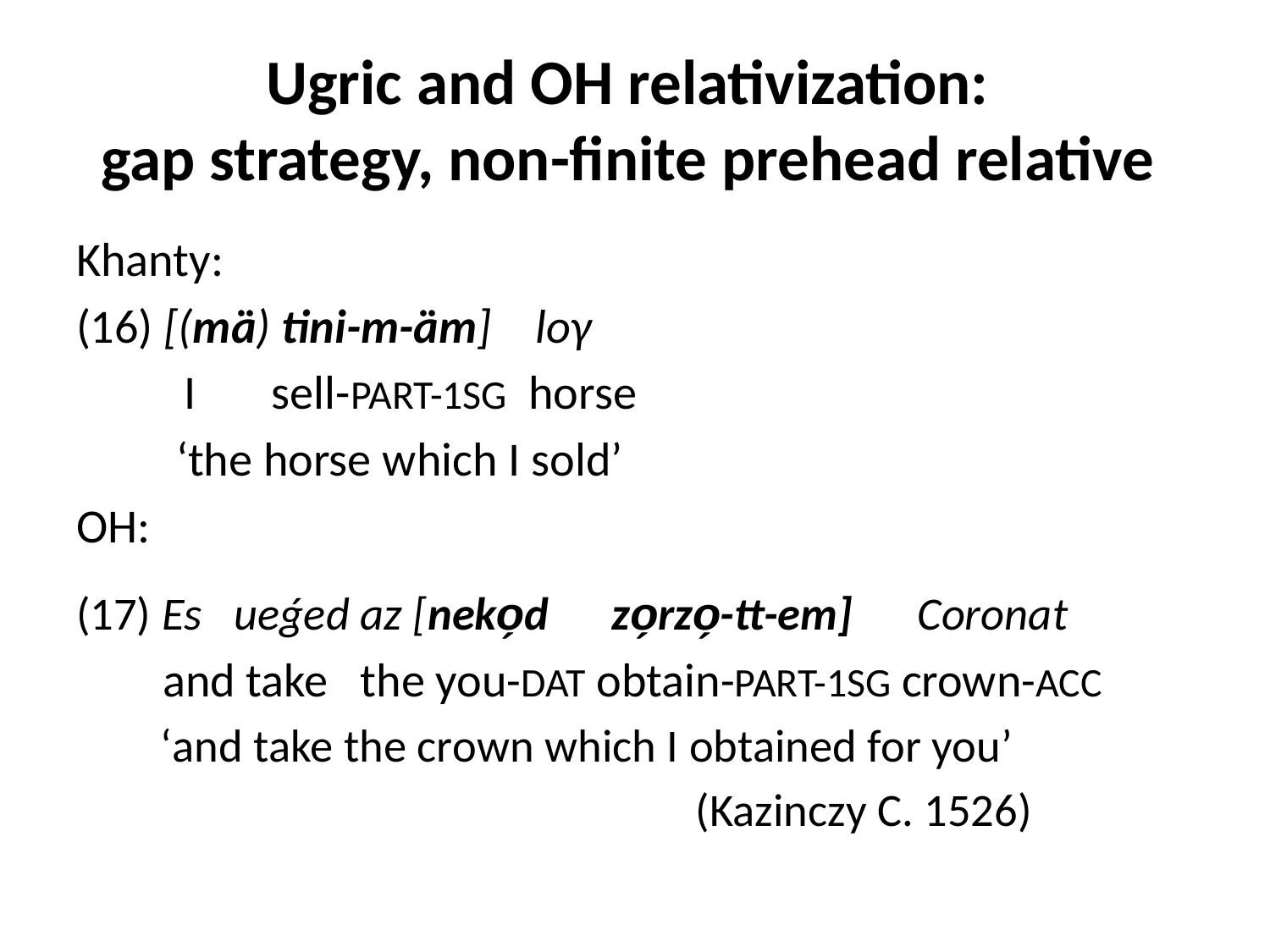

# Ugric and OH relativization: gap strategy, non-finite prehead relative
Khanty:
(16) [(mä) tini-m-äm]    loγ
          I       sell-PART-1SG  horse
	     ‘the horse which I sold’
OH:

(17) Es   ueǵed az [neko̗d      zo̗rzo̗-tt-em]      Coronat
        and take   the you-DAT obtain-PART-1SG crown-ACC
        ‘and take the crown which I obtained for you’
                                                  	     (Kazinczy C. 1526)